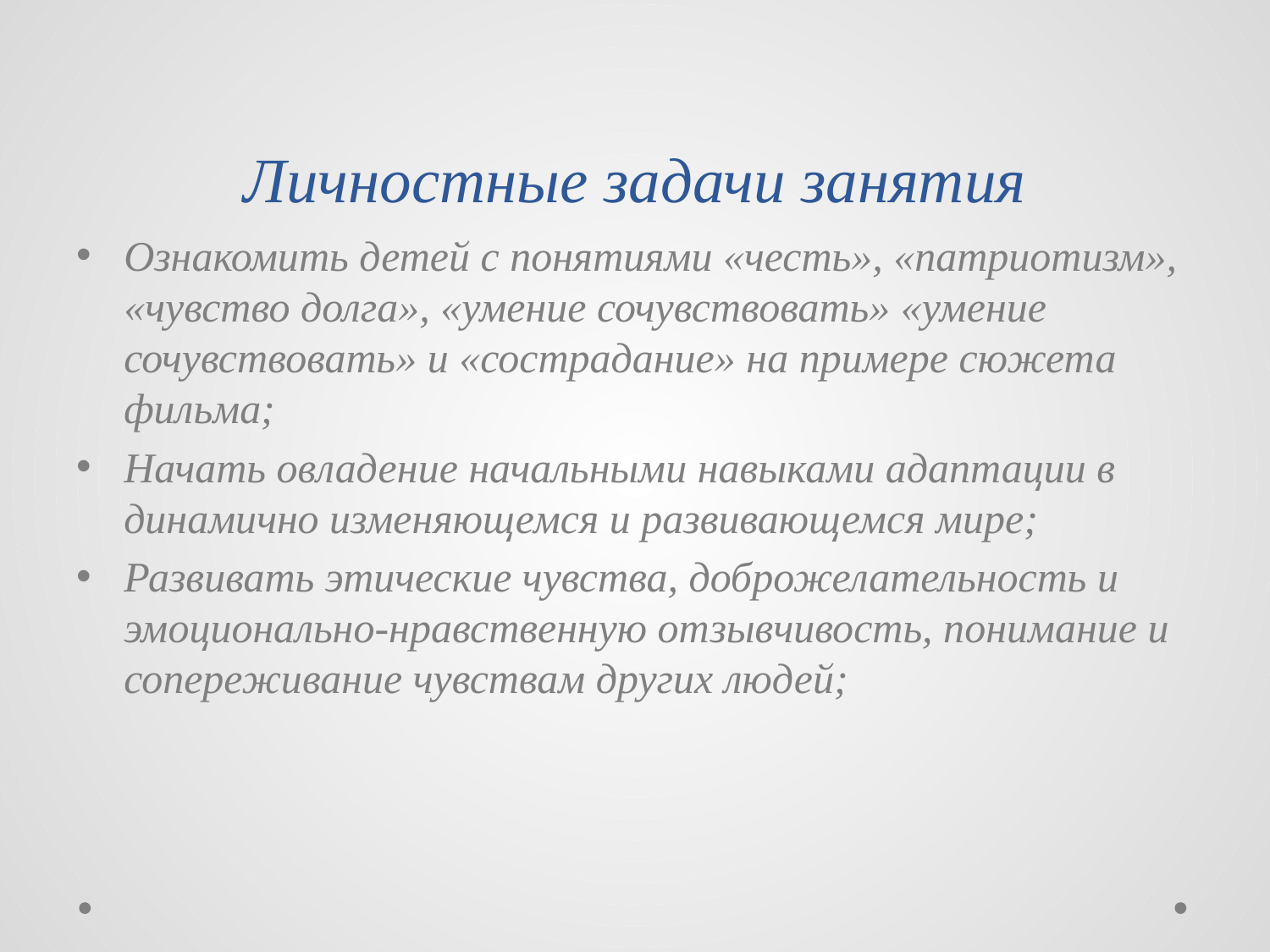

# Личностные задачи занятия
Ознакомить детей с понятиями «честь», «патриотизм», «чувство долга», «умение сочувствовать» «умение сочувствовать» и «сострадание» на примере сюжета фильма;
Начать овладение начальными навыками адаптации в динамично изменяющемся и развивающемся мире;
Развивать этические чувства, доброжелательность и эмоционально-нравственную отзывчивость, понимание и сопереживание чувствам других людей;